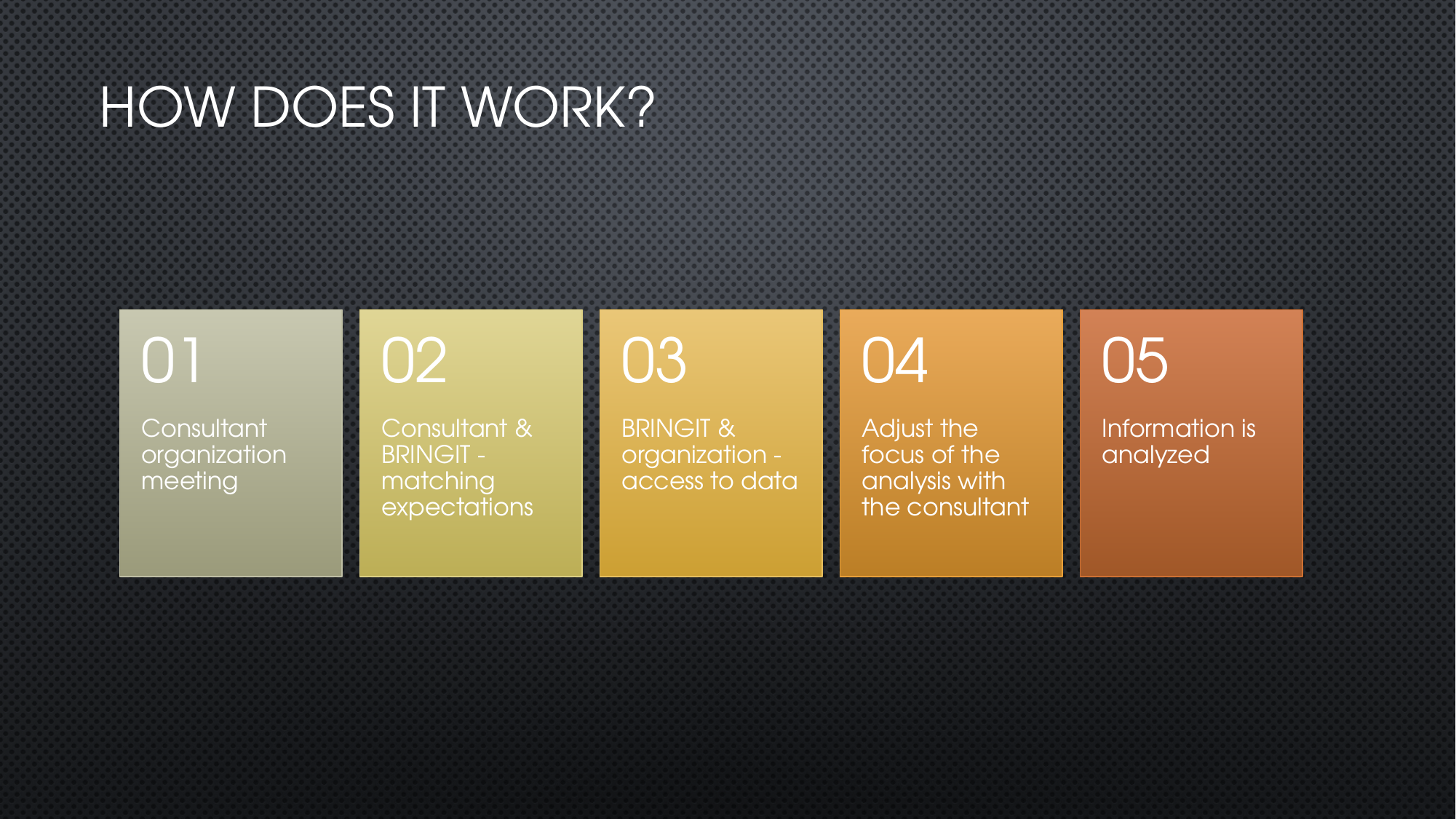

# How does it work?
Consultant organization meeting
01
Consultant & BRINGIT - matching expectations
02
BRINGIT & organization - access to data
03
Adjust the focus of the analysis with the consultant
04
Information is analyzed
05